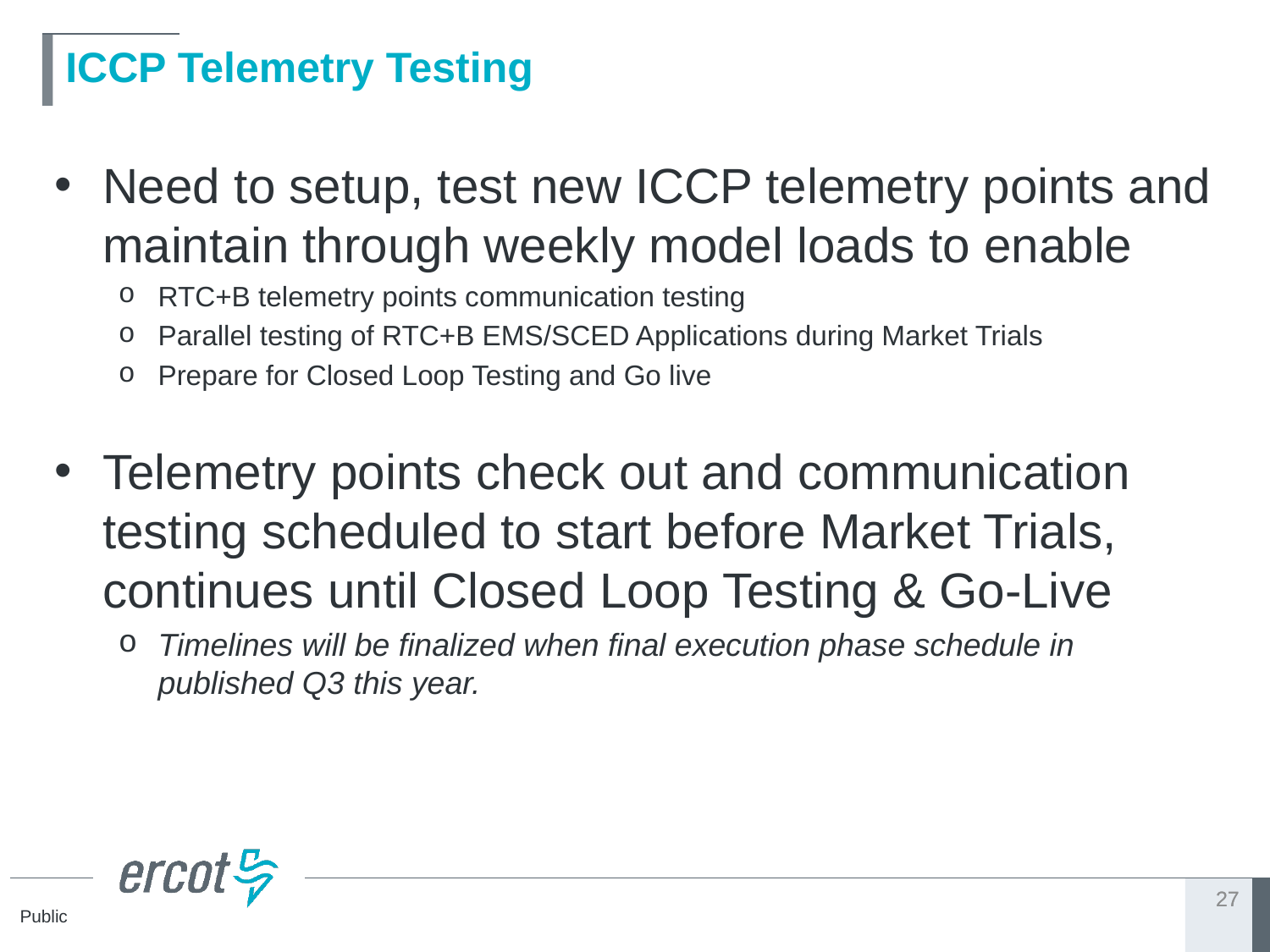

# ICCP Telemetry Testing
Need to setup, test new ICCP telemetry points and maintain through weekly model loads to enable
RTC+B telemetry points communication testing
Parallel testing of RTC+B EMS/SCED Applications during Market Trials
Prepare for Closed Loop Testing and Go live

Telemetry points check out and communication testing scheduled to start before Market Trials, continues until Closed Loop Testing & Go-Live
Timelines will be finalized when final execution phase schedule in published Q3 this year.

27